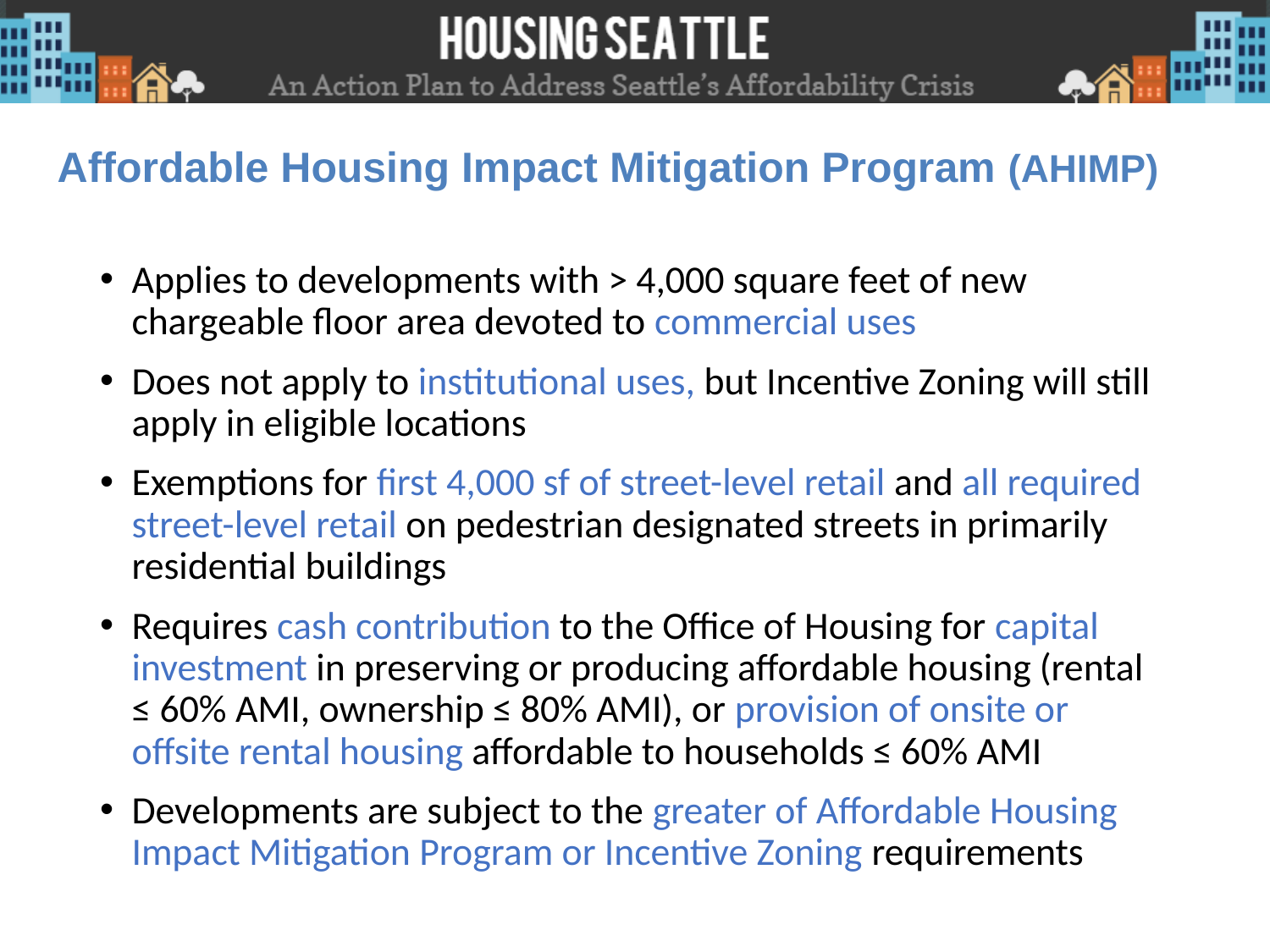

Affordable Housing Impact Mitigation Program (AHIMP)
Applies to developments with > 4,000 square feet of new chargeable floor area devoted to commercial uses
Does not apply to institutional uses, but Incentive Zoning will still apply in eligible locations
Exemptions for first 4,000 sf of street-level retail and all required street-level retail on pedestrian designated streets in primarily residential buildings
Requires cash contribution to the Office of Housing for capital investment in preserving or producing affordable housing (rental ≤ 60% AMI, ownership ≤ 80% AMI), or provision of onsite or offsite rental housing affordable to households ≤ 60% AMI
Developments are subject to the greater of Affordable Housing Impact Mitigation Program or Incentive Zoning requirements